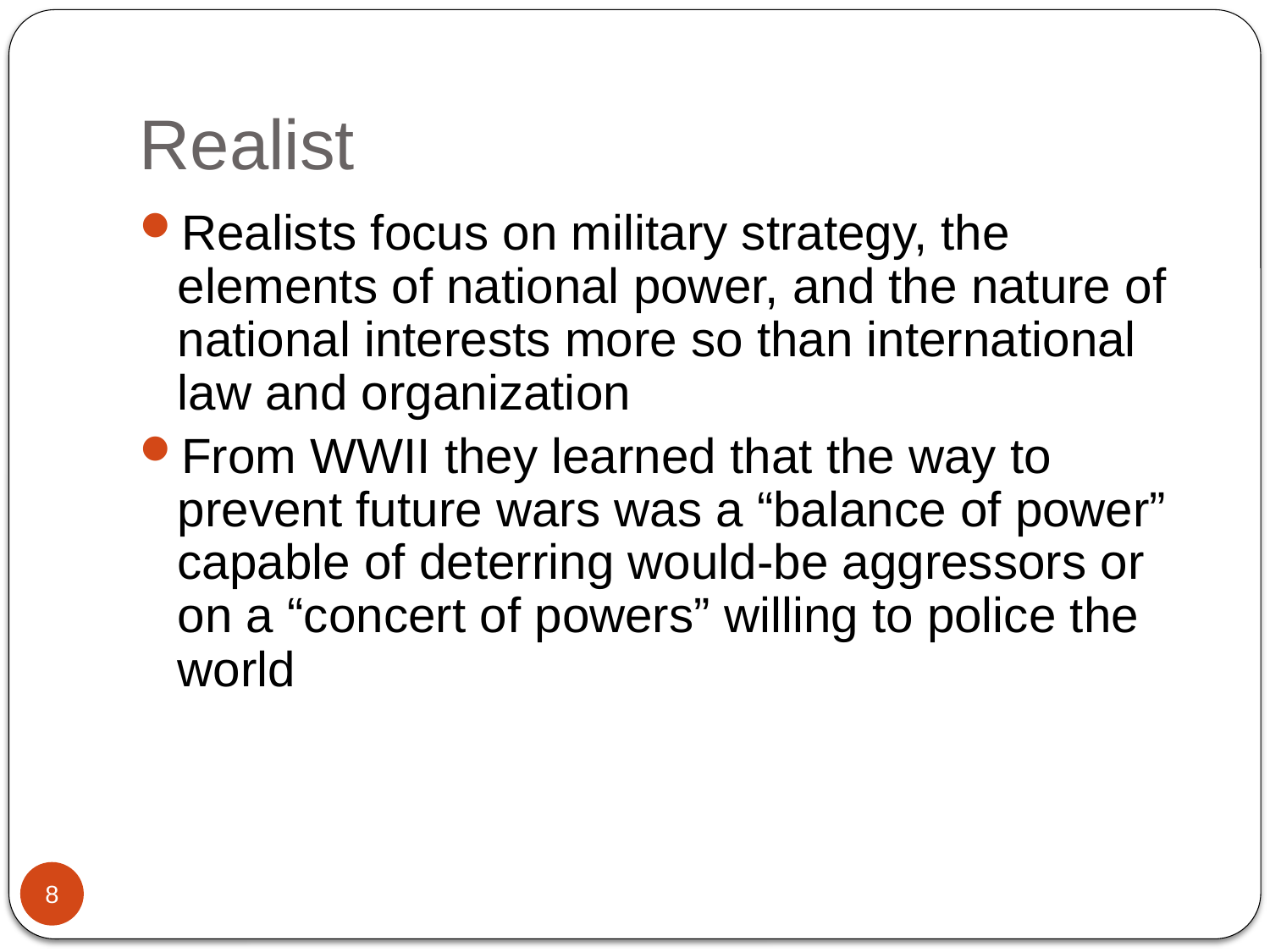

# Realist
Realists focus on military strategy, the elements of national power, and the nature of national interests more so than international law and organization
From WWII they learned that the way to prevent future wars was a “balance of power” capable of deterring would-be aggressors or on a “concert of powers” willing to police the world
8